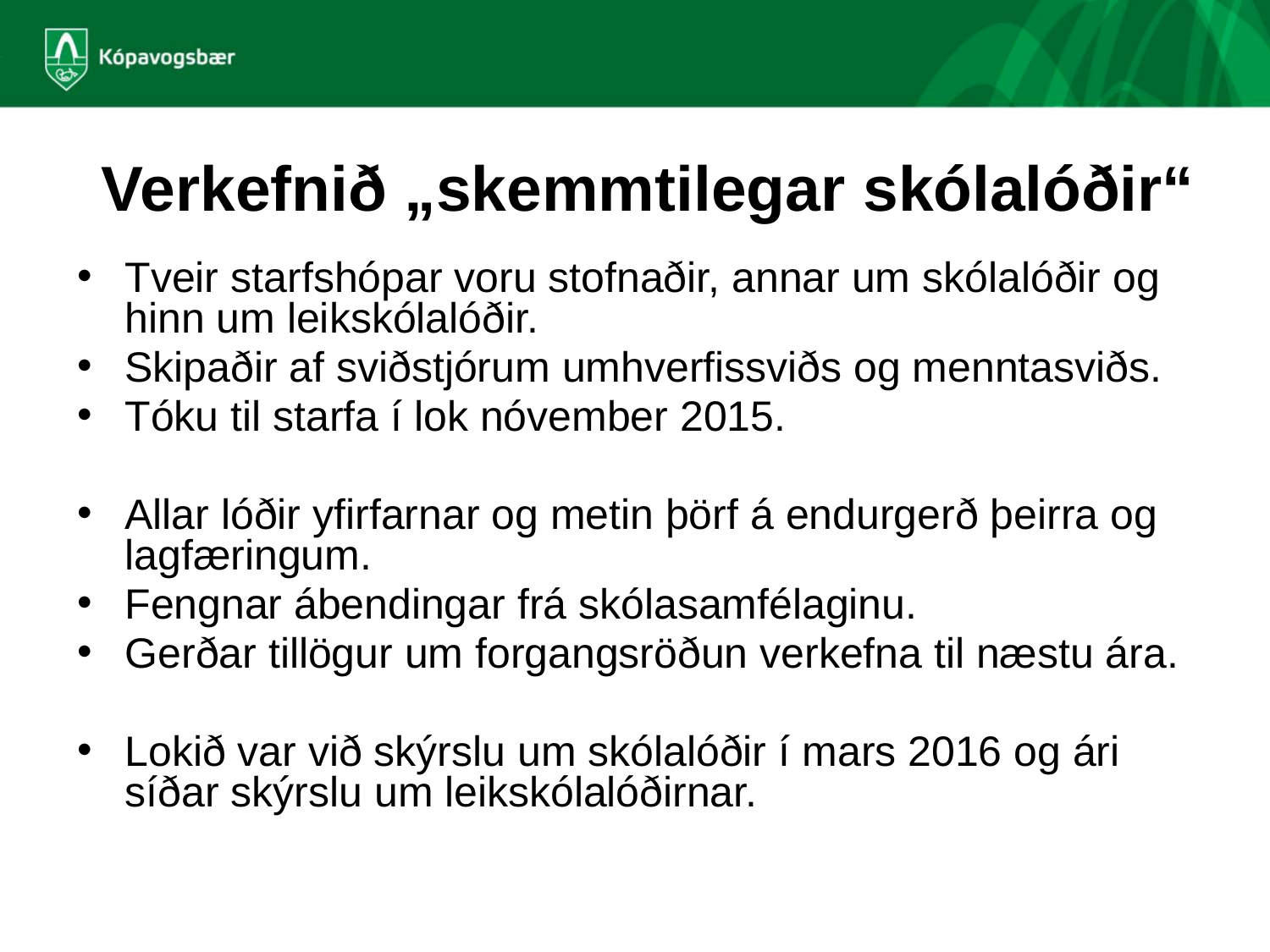

# Verkefnið „skemmtilegar skólalóðir“
Tveir starfshópar voru stofnaðir, annar um skólalóðir og hinn um leikskólalóðir.
Skipaðir af sviðstjórum umhverfissviðs og menntasviðs.
Tóku til starfa í lok nóvember 2015.

Allar lóðir yfirfarnar og metin þörf á endurgerð þeirra og lagfæringum.
Fengnar ábendingar frá skólasamfélaginu.
Gerðar tillögur um forgangsröðun verkefna til næstu ára.

Lokið var við skýrslu um skólalóðir í mars 2016 og ári síðar skýrslu um leikskólalóðirnar.